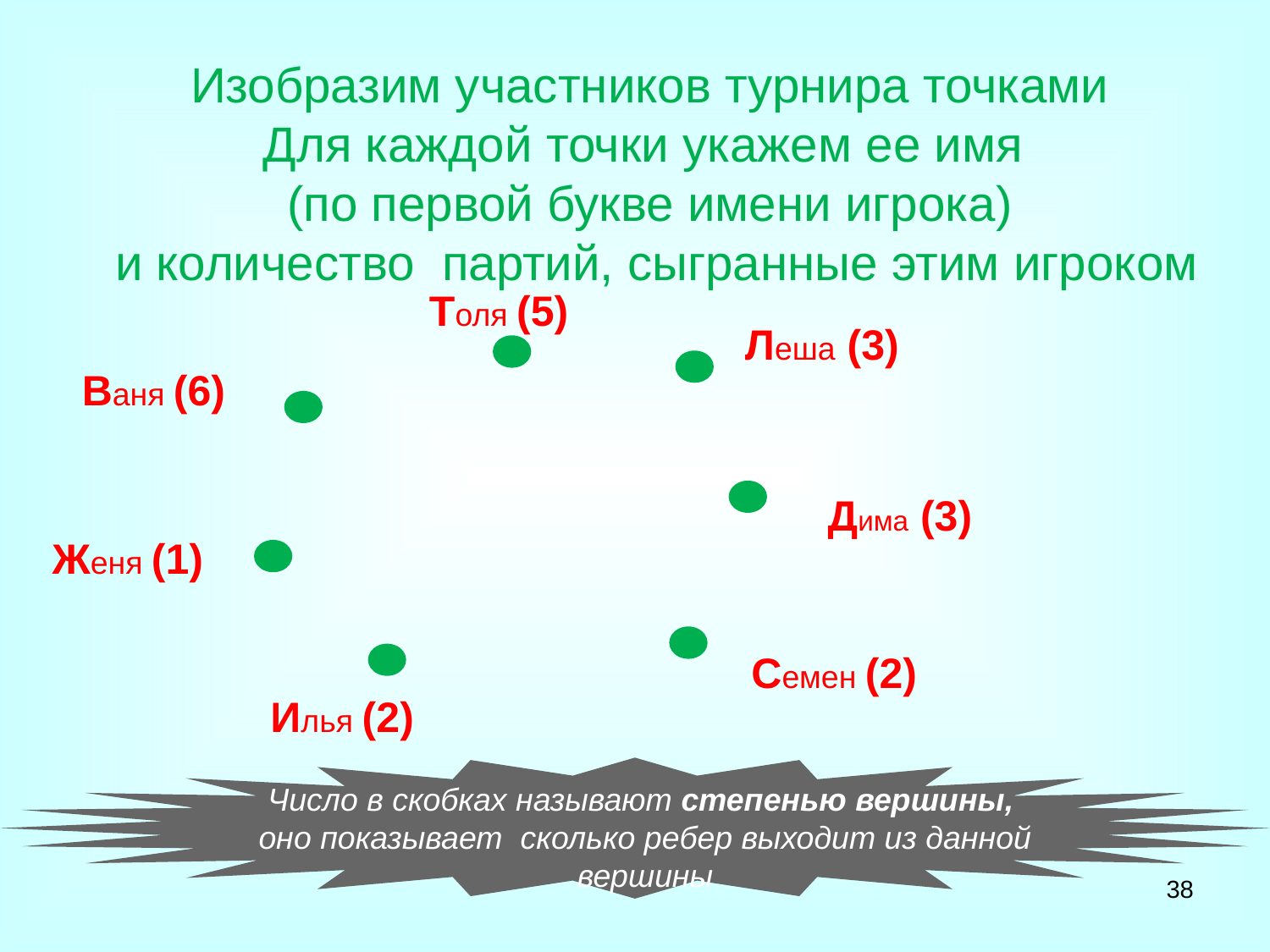

Изобразим участников турнира точками
Для каждой точки укажем ее имя
(по первой букве имени игрока)
 и количество  партий, сыгранные этим игроком

Толя (5)
Леша (3)

Ваня (6)

Дима (3)
Женя (1)

Семен (2)

Илья (2)

Число в скобках называют степенью вершины,  оно показывает  сколько ребер выходит из данной вершины
38